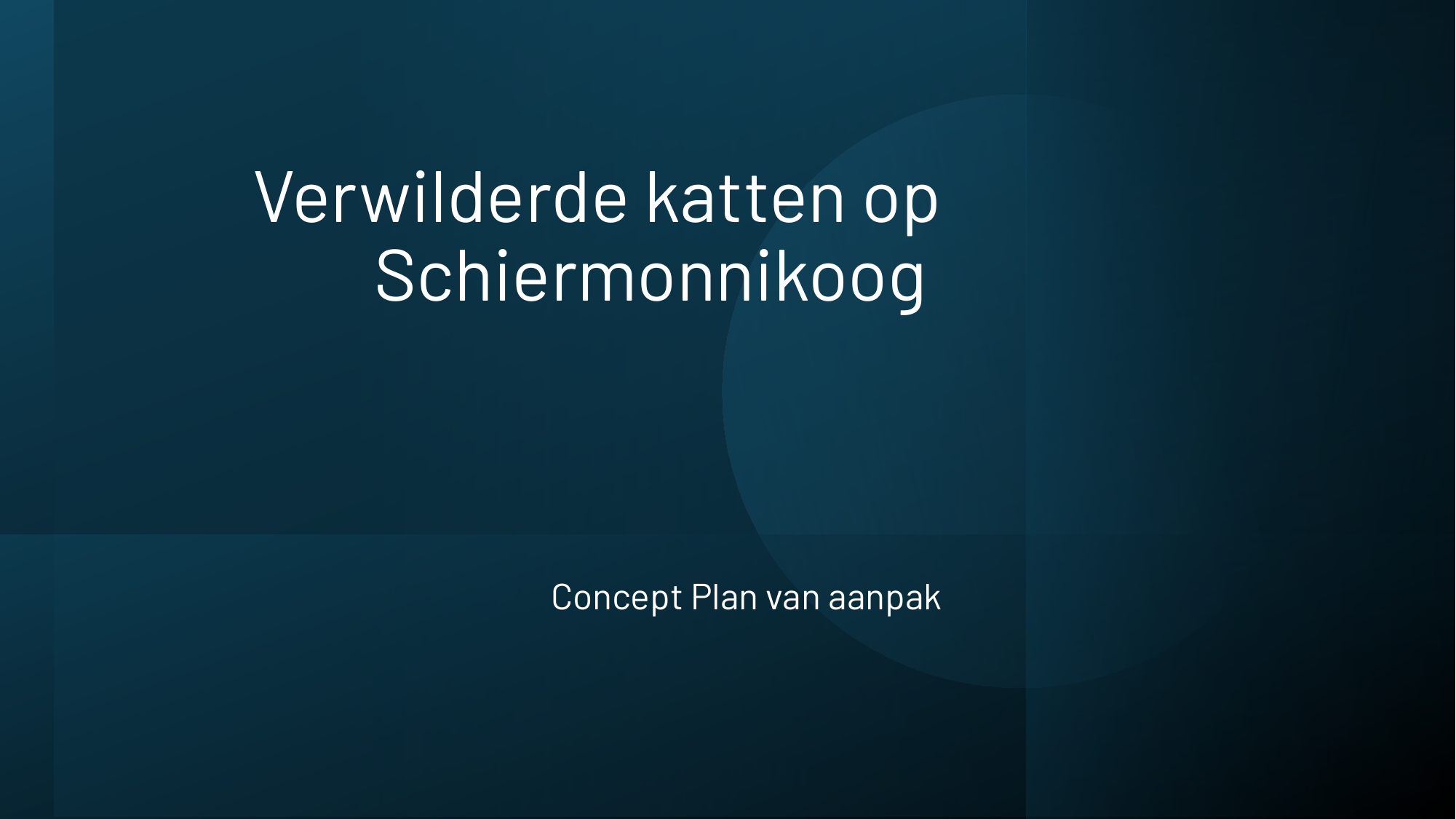

# Verwilderde katten op Schiermonnikoog

Concept Plan van aanpak